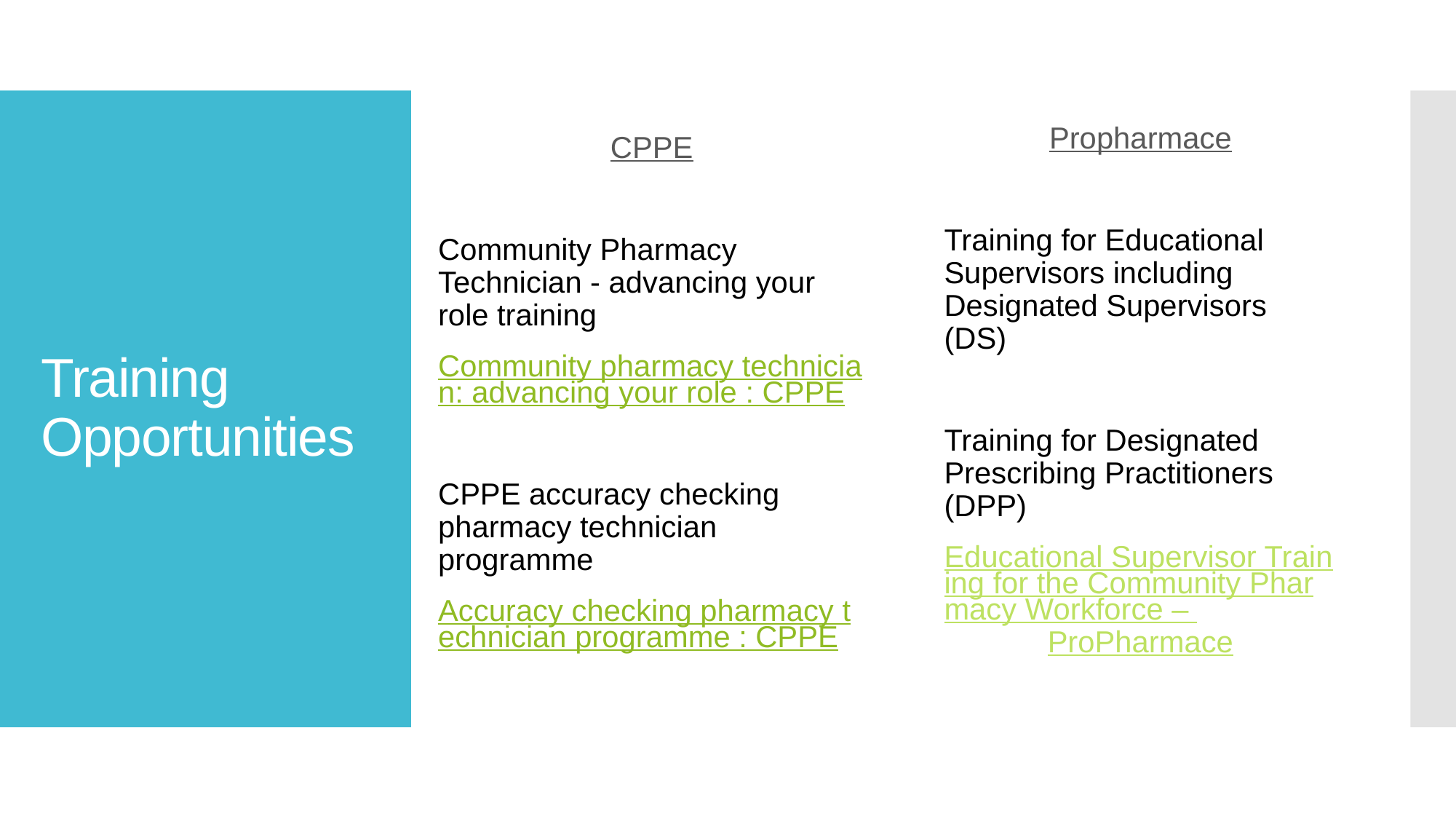

CPPE

Community Pharmacy Technician - advancing your role training
Community pharmacy technician: advancing your role : CPPE

CPPE accuracy checking pharmacy technician programme
Accuracy checking pharmacy technician programme : CPPE

Propharmace

Training for Educational Supervisors including Designated Supervisors (DS)

Training for Designated Prescribing Practitioners (DPP)
Educational Supervisor Training for the Community Pharmacy Workforce – ProPharmace

# Training Opportunities